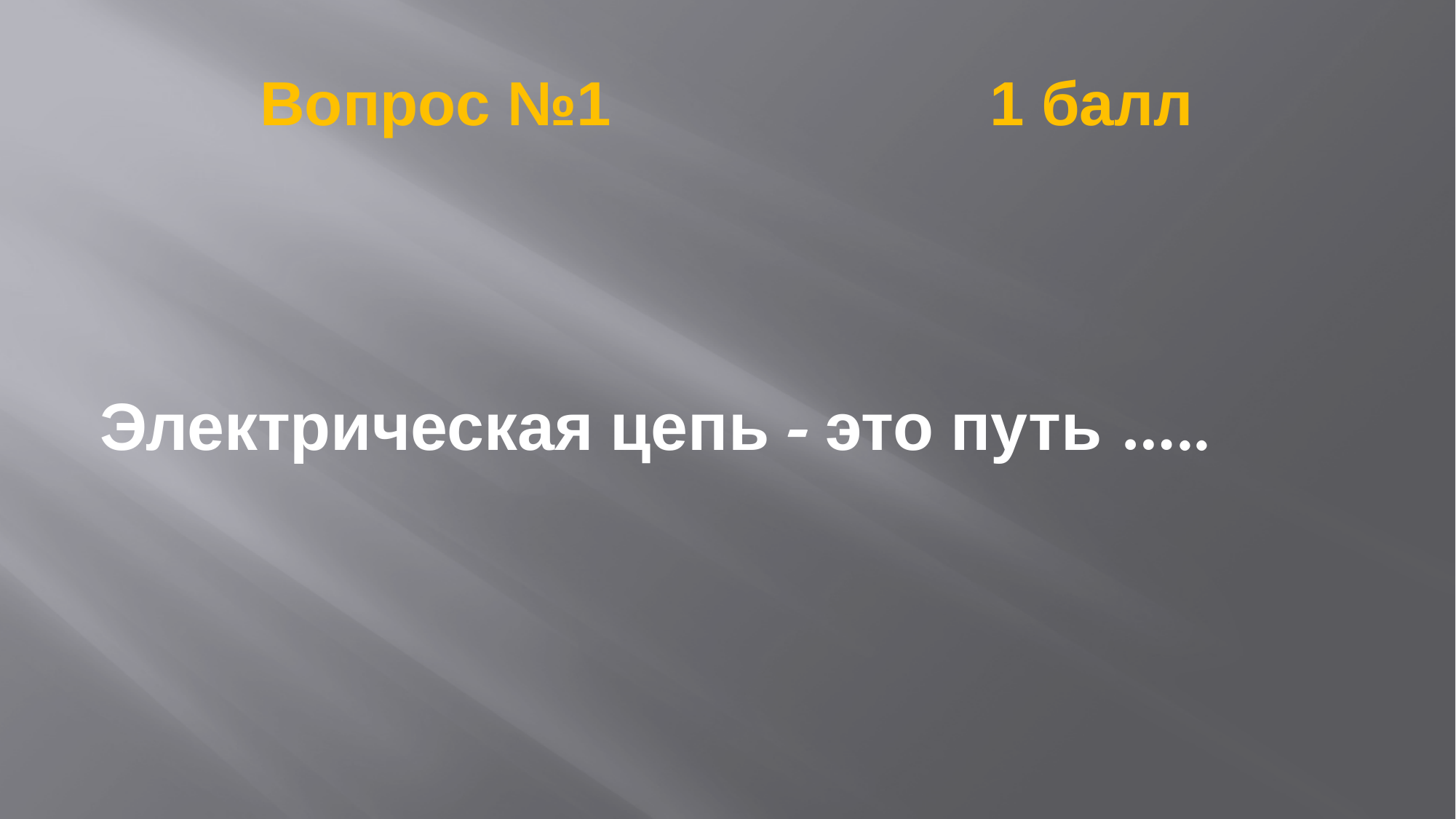

# Вопрос №1                      1 балл

Электрическая цепь - это путь …..